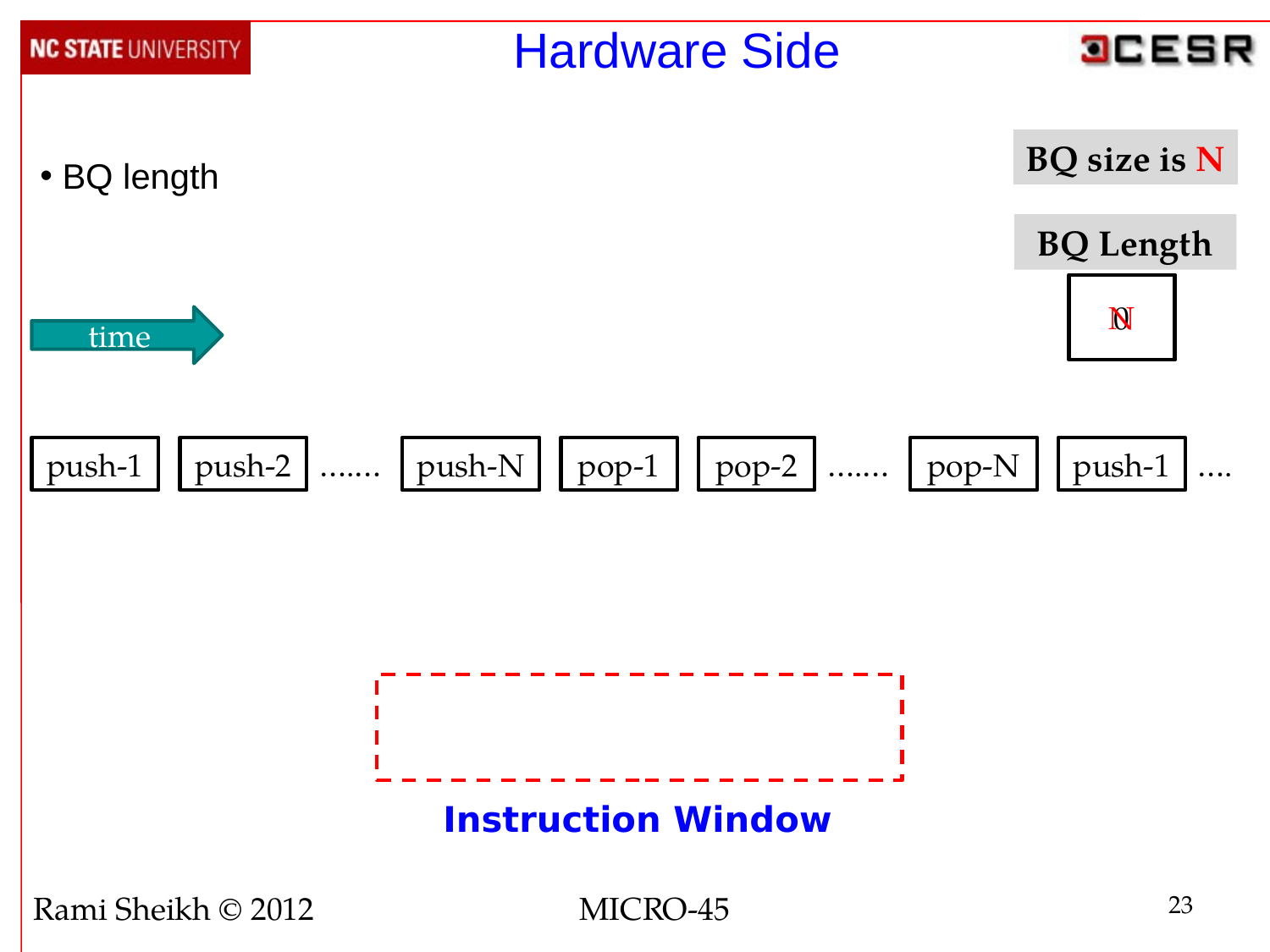

Hardware Side
BQ size is N
 BQ length
BQ Length
0
N
time
push-1
push-2
push-N
pop-1
pop-2
pop-N
push-1
….…
….…
….

Instruction Window
Rami Sheikh © 2012                                 MICRO-45
23